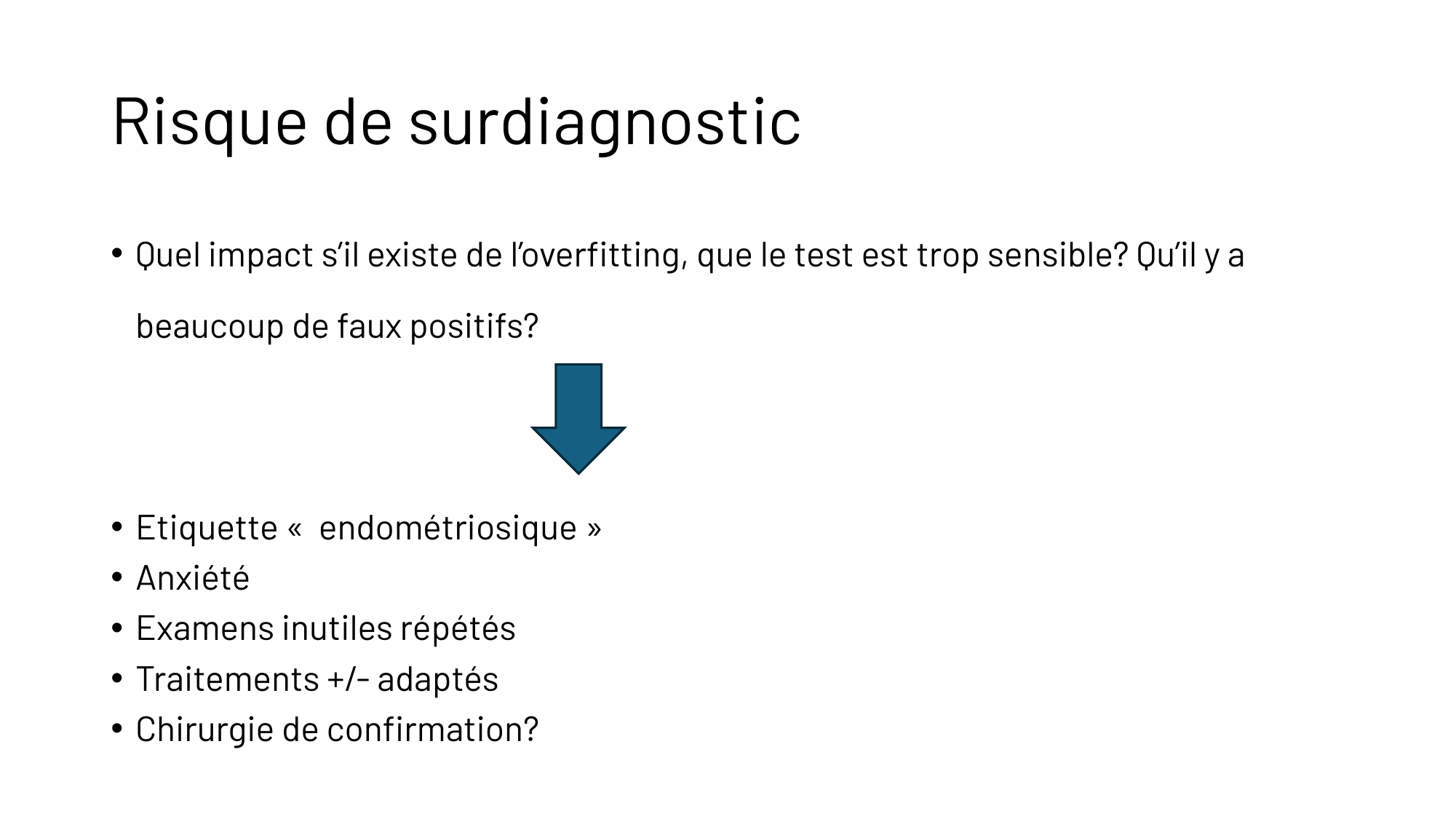

# Risque de surdiagnostic
Quel impact s’il existe de l’overfitting, que le test est trop sensible? Qu’il y a beaucoup de faux positifs?

Etiquette «  endométriosique »
Anxiété
Examens inutiles répétés
Traitements +/- adaptés
Chirurgie de confirmation?